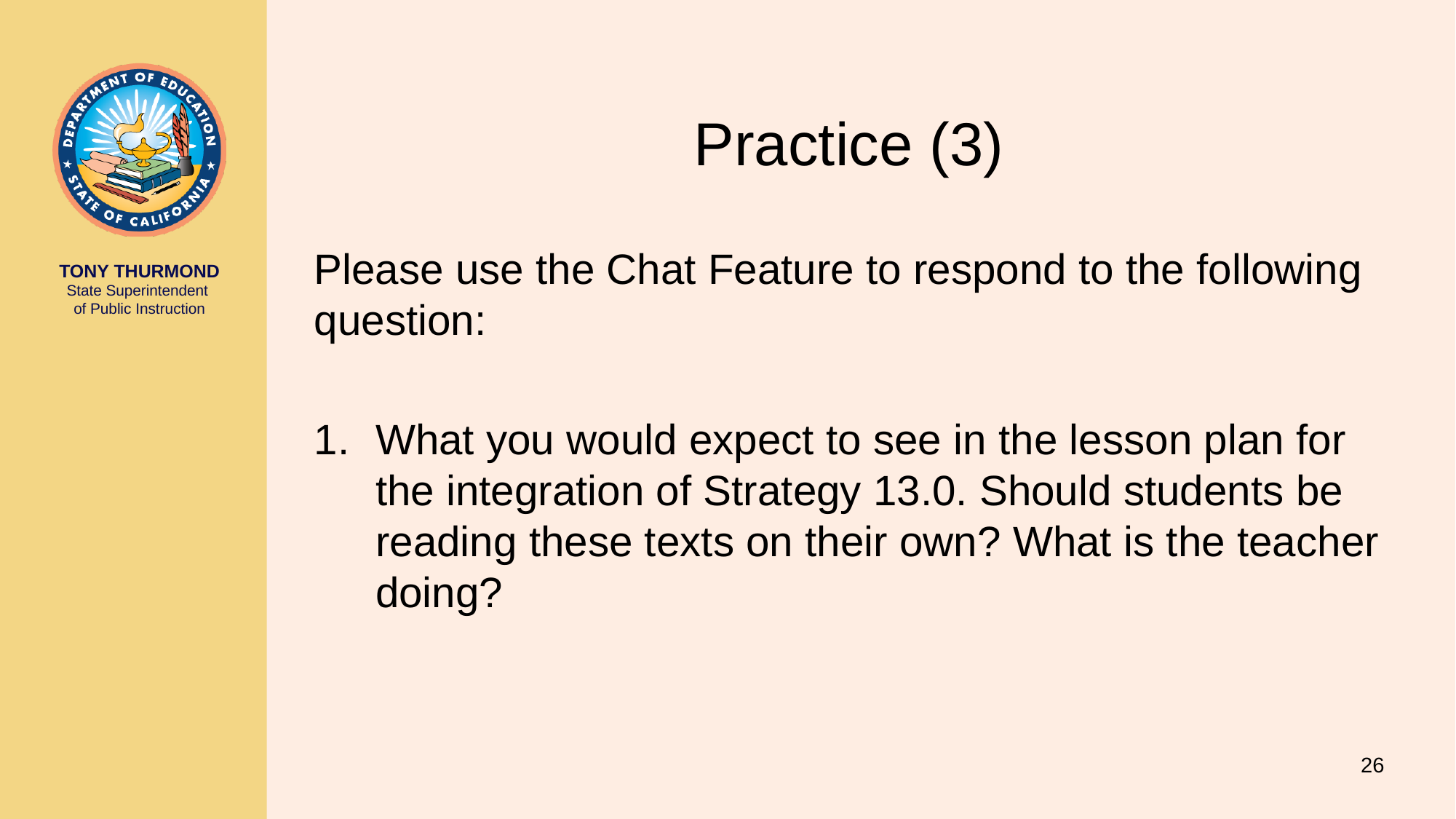

# Practice (3)
Please use the Chat Feature to respond to the following question:

What you would expect to see in the lesson plan for the integration of Strategy 13.0. Should students be reading these texts on their own? What is the teacher doing?
26